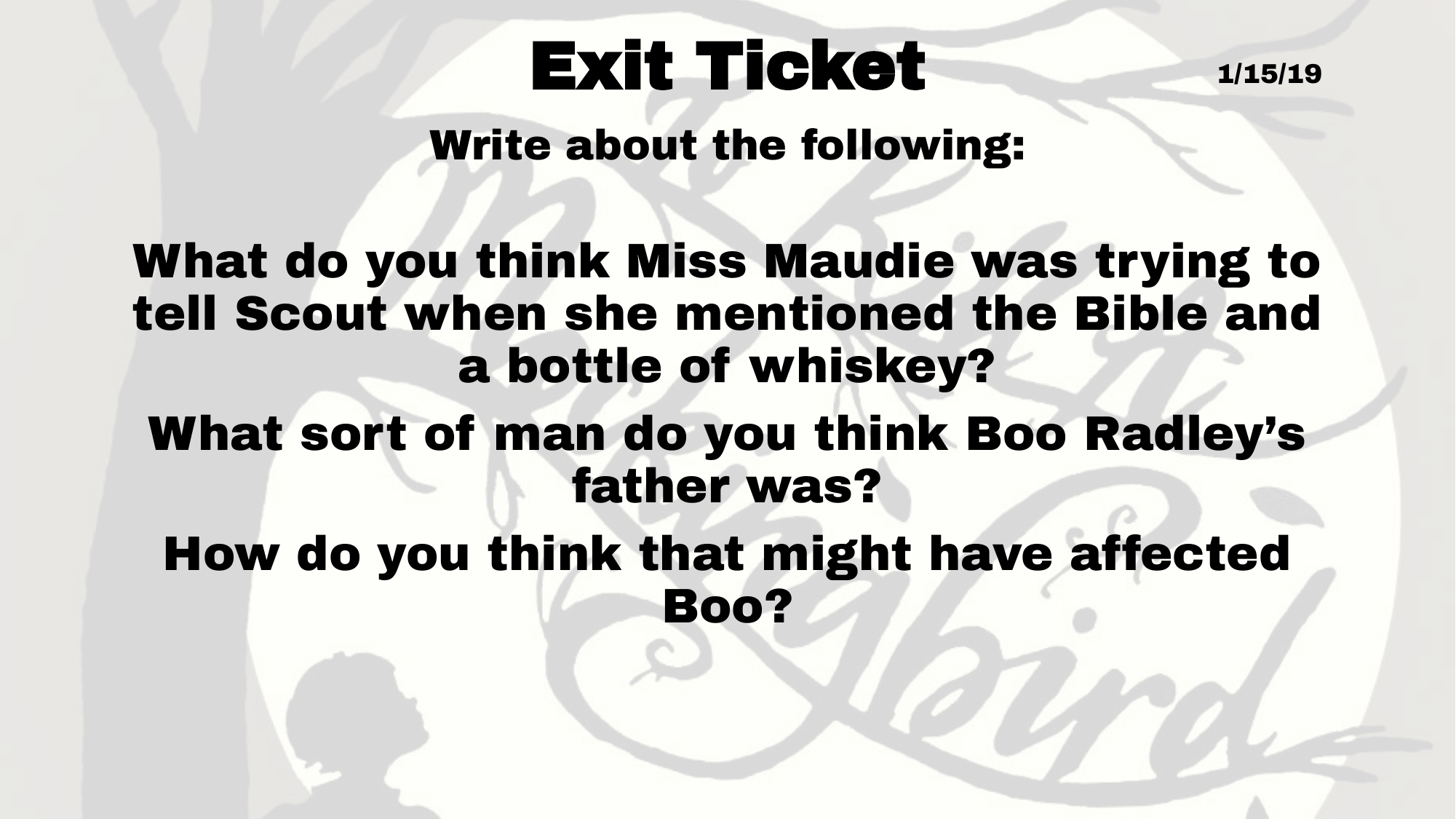

# Exit Ticket
1/15/19
Write about the following:

What do you think Miss Maudie was trying to tell Scout when she mentioned the Bible and a bottle of whiskey?
What sort of man do you think Boo Radley’s father was?
How do you think that might have affected Boo?